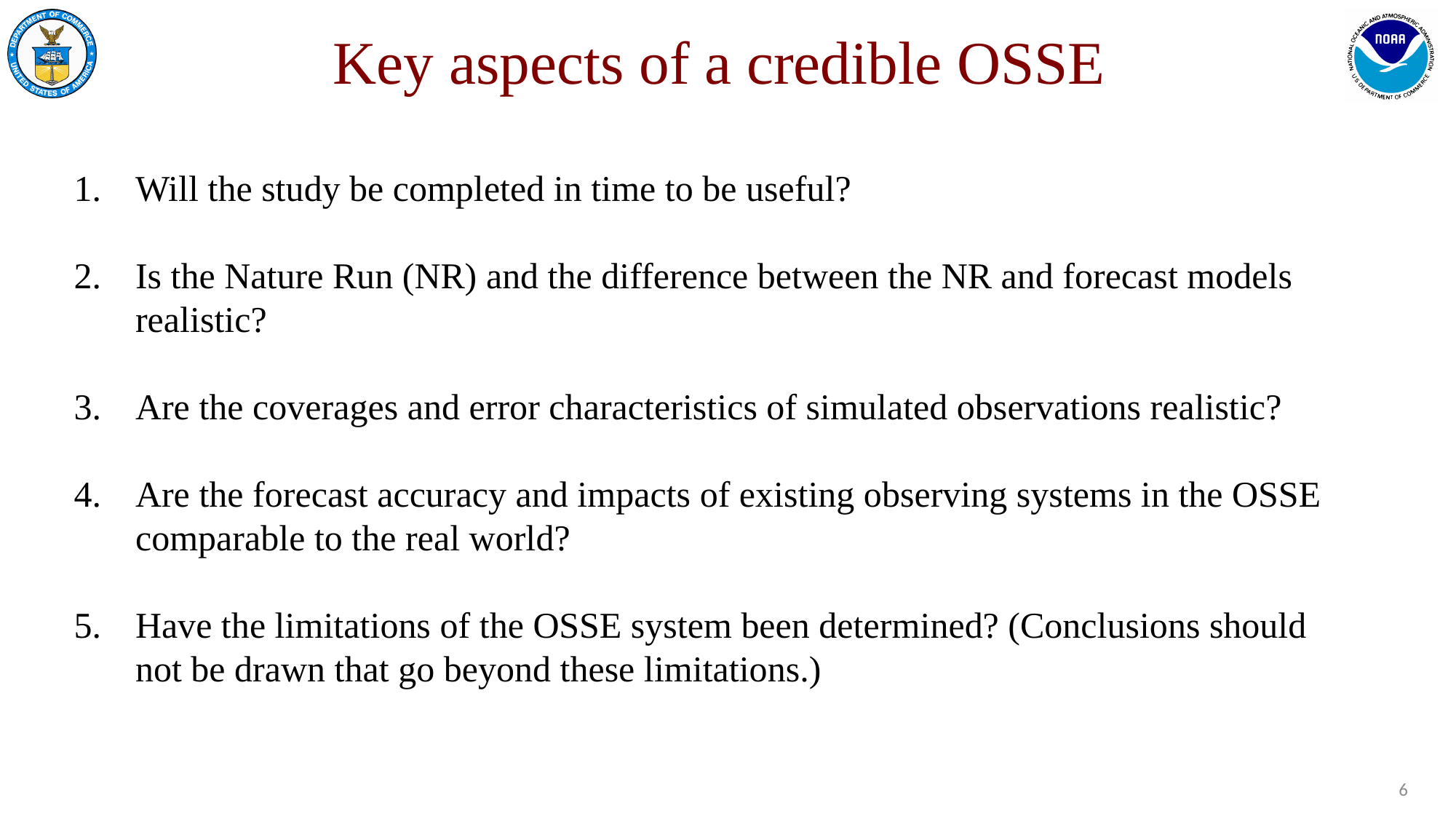

Key aspects of a credible OSSE
Will the study be completed in time to be useful?

Is the Nature Run (NR) and the difference between the NR and forecast models realistic?

Are the coverages and error characteristics of simulated observations realistic?

Are the forecast accuracy and impacts of existing observing systems in the OSSE comparable to the real world?

Have the limitations of the OSSE system been determined? (Conclusions should not be drawn that go beyond these limitations.)

6